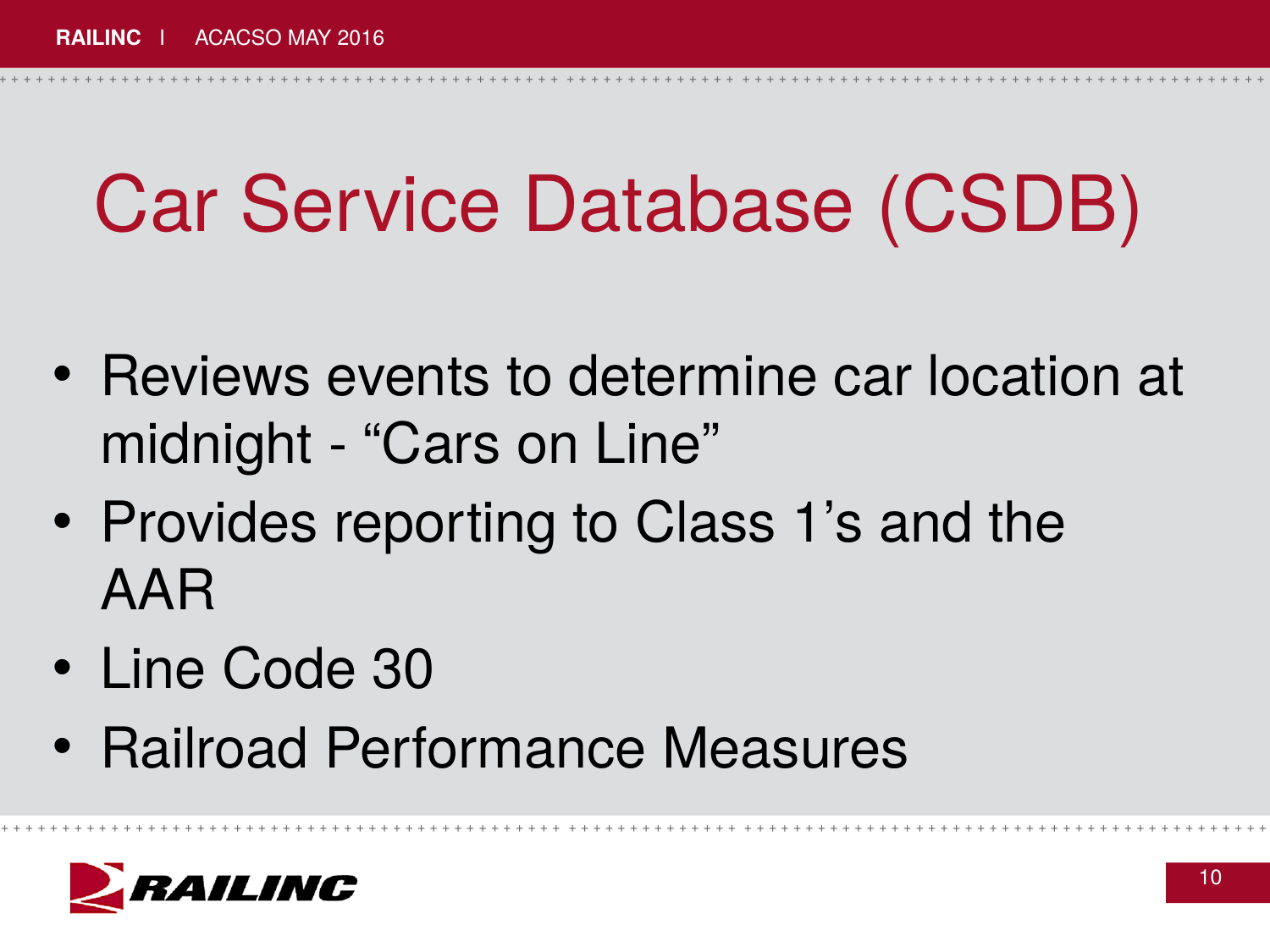

# Car Service Database (CSDB)

Reviews events to determine car location at midnight - “Cars on Line”
Provides reporting to Class 1’s and the AAR
Line Code 30
Railroad Performance Measures

10